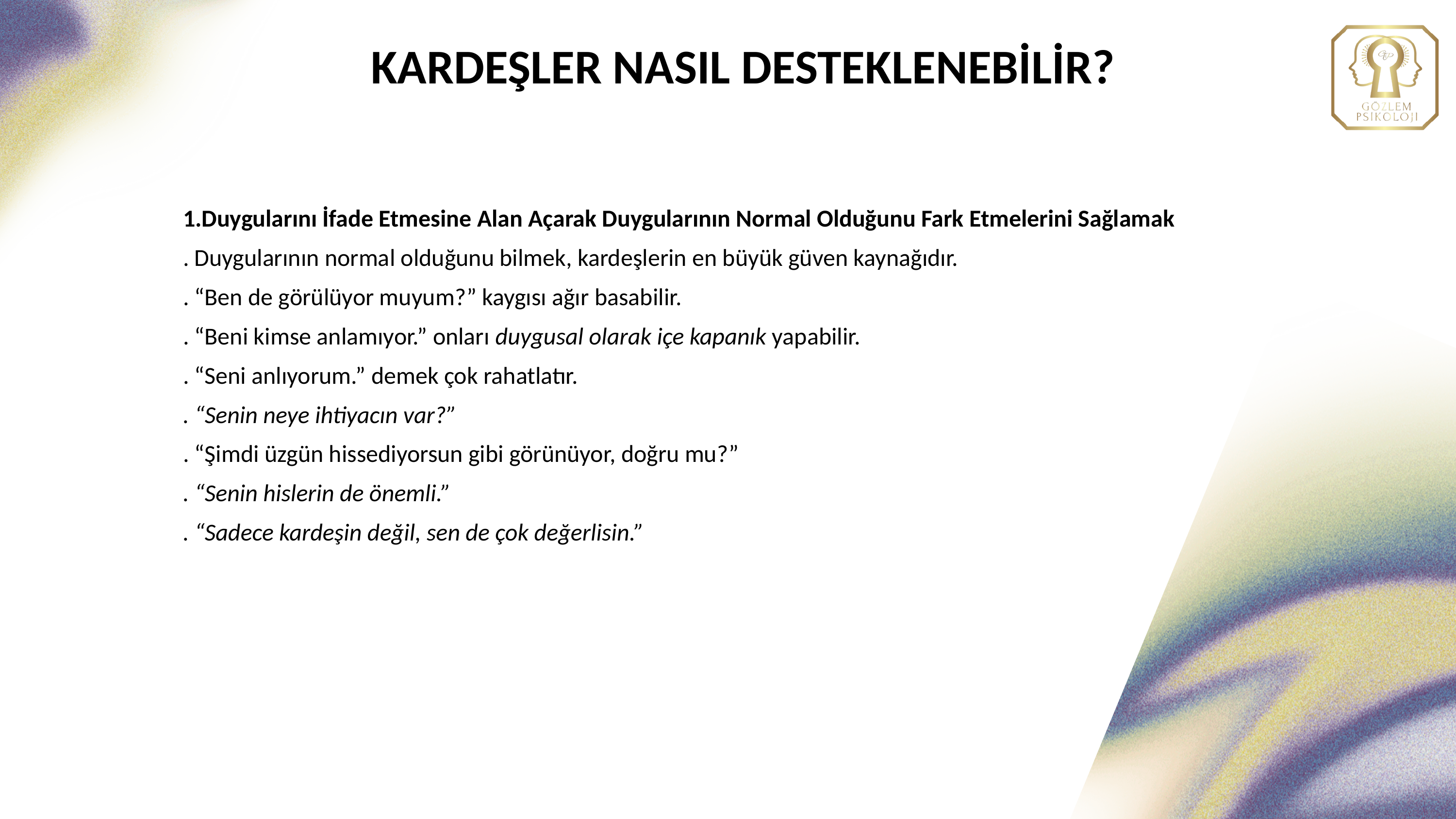

KARDEŞLER NASIL DESTEKLENEBİLİR?

1.Duygularını İfade Etmesine Alan Açarak Duygularının Normal Olduğunu Fark Etmelerini Sağlamak
. Duygularının normal olduğunu bilmek, kardeşlerin en büyük güven kaynağıdır.
. “Ben de görülüyor muyum?” kaygısı ağır basabilir.
. “Beni kimse anlamıyor.” onları duygusal olarak içe kapanık yapabilir.
. “Seni anlıyorum.” demek çok rahatlatır.
. “Senin neye ihtiyacın var?”
. “Şimdi üzgün hissediyorsun gibi görünüyor, doğru mu?”
. “Senin hislerin de önemli.”
. “Sadece kardeşin değil, sen de çok değerlisin.”